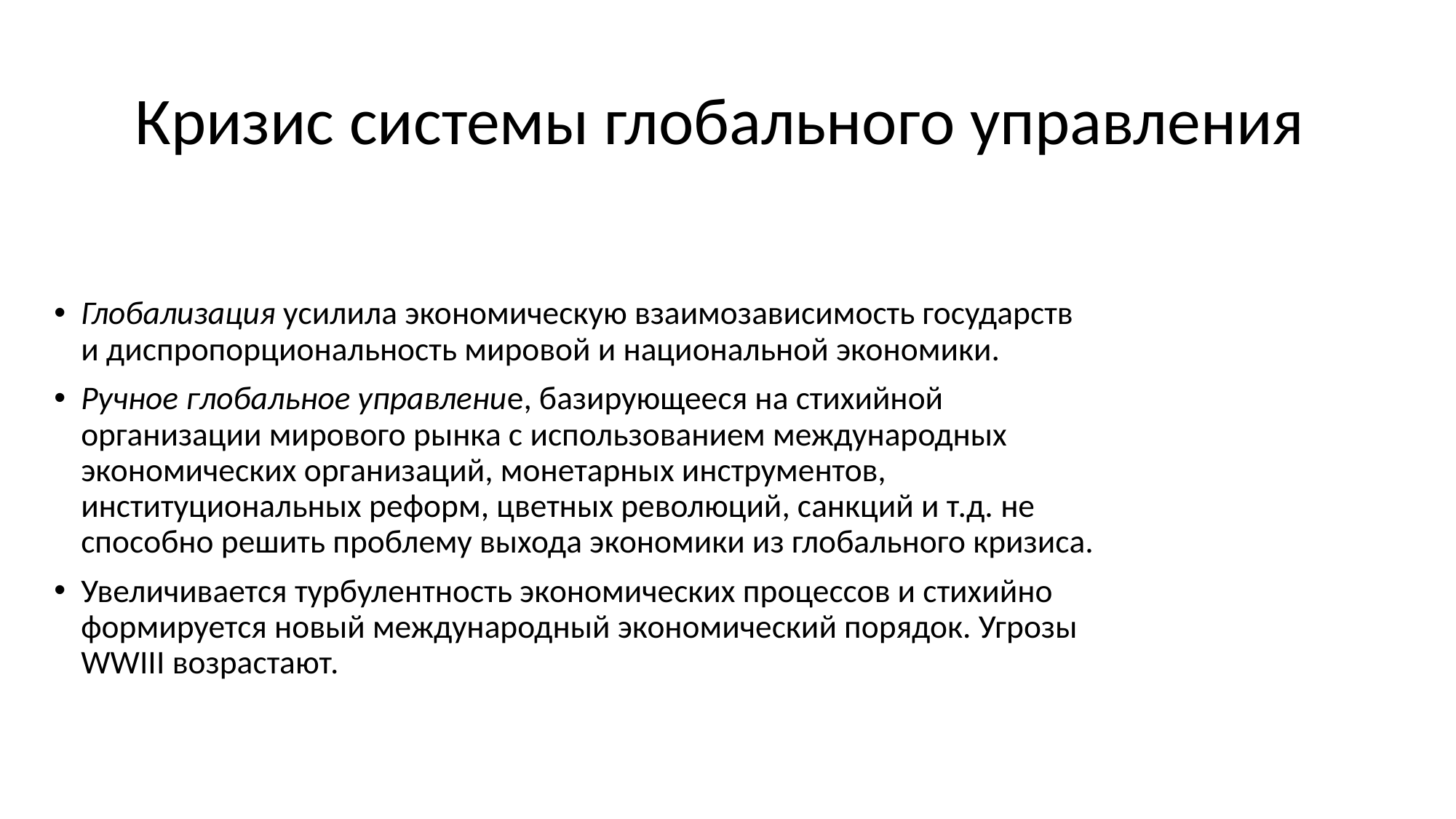

# Кризис системы глобального управления

Глобализация усилила экономическую взаимозависимость государств и диспропорциональность мировой и национальной экономики.
Ручное глобальное управление, базирующееся на стихийной организации мирового рынка с использованием международных экономических организаций, монетарных инструментов, институциональных реформ, цветных революций, санкций и т.д. не способно решить проблему выхода экономики из глобального кризиса.
Увеличивается турбулентность экономических процессов и стихийно формируется новый международный экономический порядок. Угрозы WWIII возрастают.